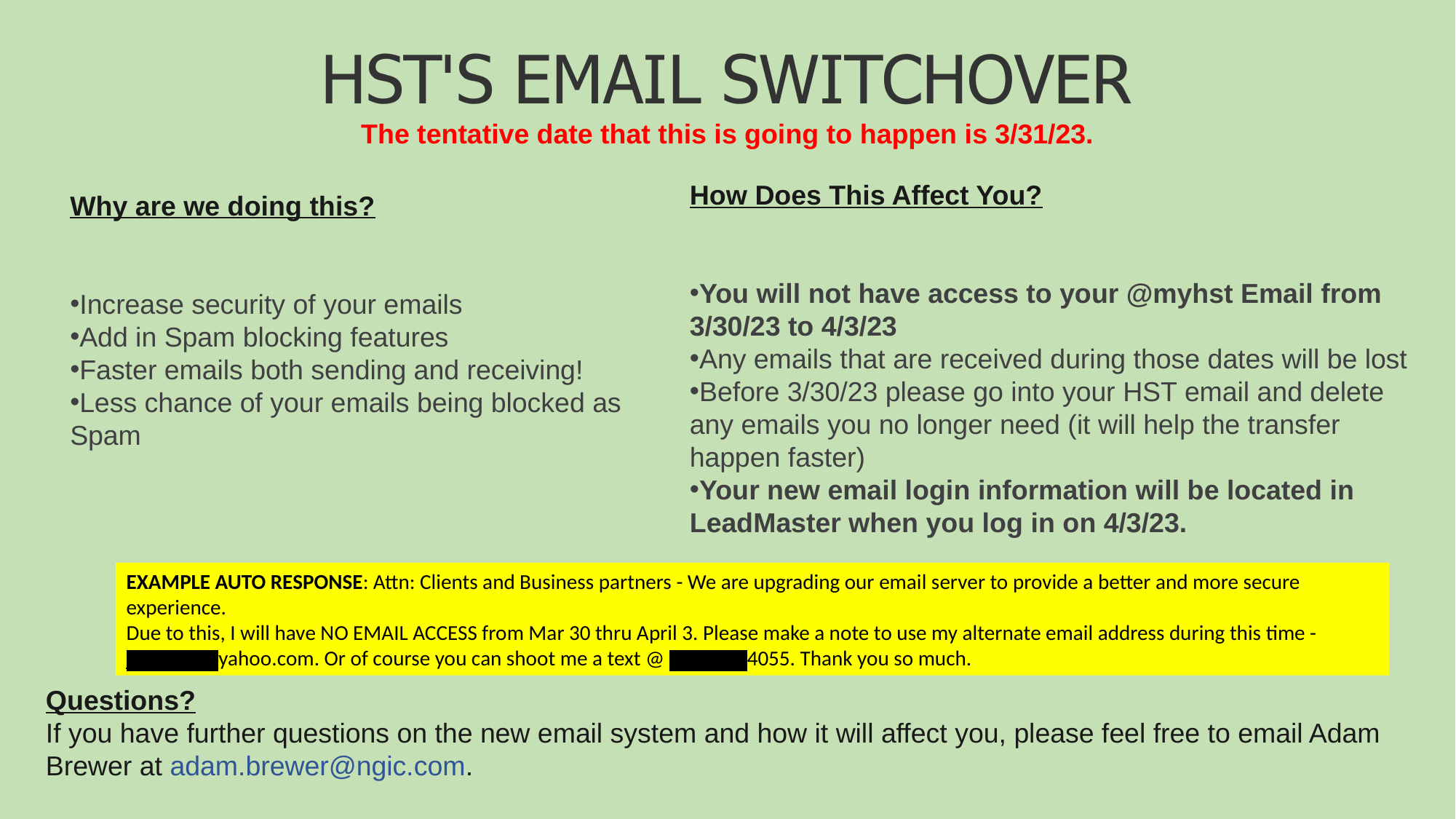

# HST'S EMAIL SWITCHOVER The tentative date that this is going to happen is 3/31/23.
How Does This Affect You?

You will not have access to your @myhst Email from 3/30/23 to 4/3/23
Any emails that are received during those dates will be lost
Before 3/30/23 please go into your HST email and delete any emails you no longer need (it will help the transfer happen faster)
Your new email login information will be located in LeadMaster when you log in on 4/3/23.
Why are we doing this?

Increase security of your emails
Add in Spam blocking features
Faster emails both sending and receiving!
Less chance of your emails being blocked as Spam
EXAMPLE AUTO RESPONSE: Attn: Clients and Business partners - We are upgrading our email server to provide a better and more secure experience.
Due to this, I will have NO EMAIL ACCESS from Mar 30 thru April 3. Please make a note to use my alternate email address during this time - jskrug26@yahoo.com. Or of course you can shoot me a text @ 314-602-4055. Thank you so much.
Questions?
If you have further questions on the new email system and how it will affect you, please feel free to email Adam Brewer at adam.brewer@ngic.com.